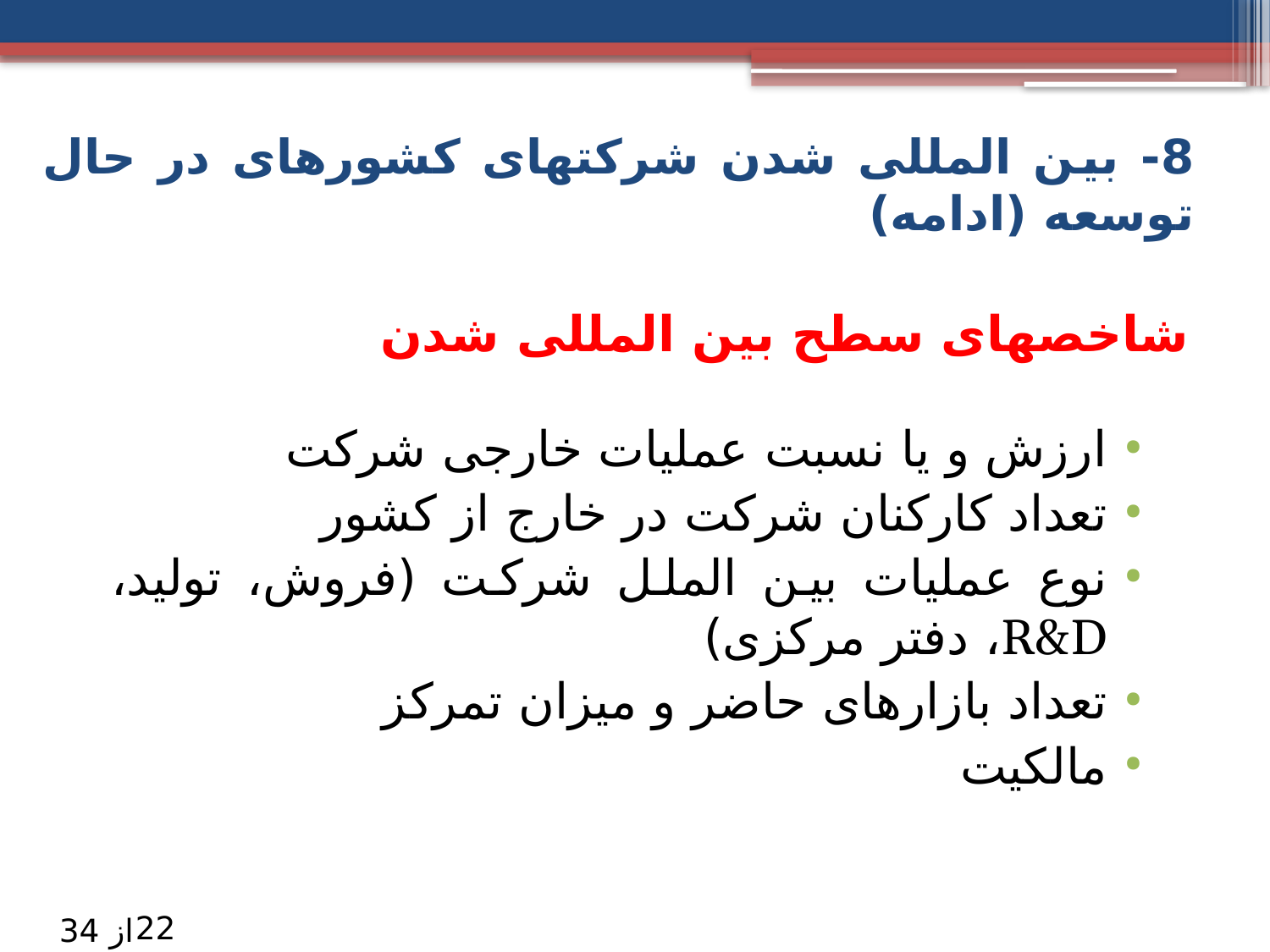

8- بین المللی شدن شرکتهای کشورهای در حال توسعه (ادامه)
# شاخصهای سطح بین المللی شدن
ارزش و یا نسبت عملیات خارجی شرکت
تعداد کارکنان شرکت در خارج از کشور
نوع عملیات بین الملل شرکت (فروش، تولید، R&D، دفتر مرکزی)
تعداد بازارهای حاضر و میزان تمرکز
مالکیت

22
از 34